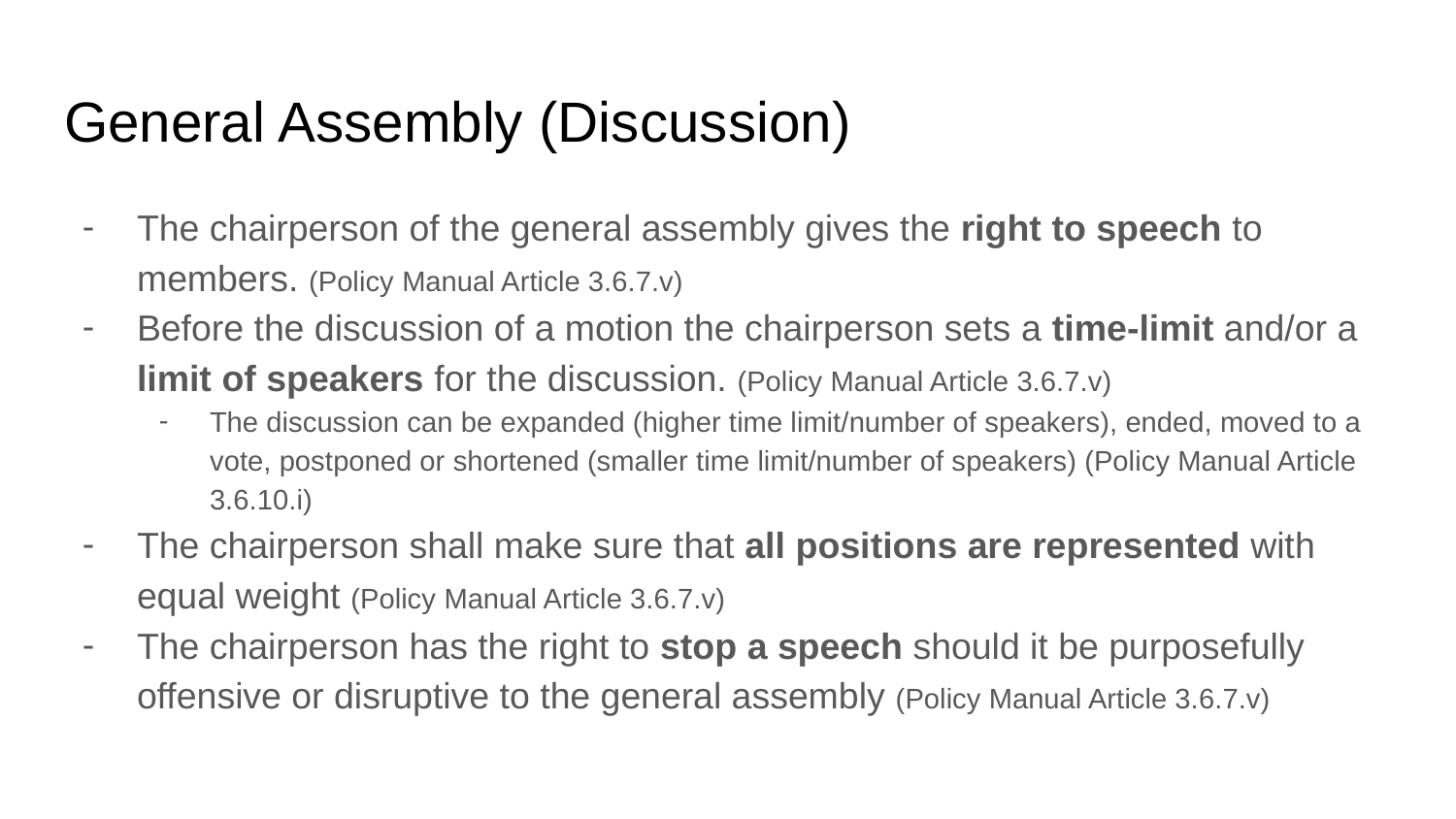

# General Assembly (Discussion)
The chairperson of the general assembly gives the right to speech to members. (Policy Manual Article 3.6.7.v)
Before the discussion of a motion the chairperson sets a time-limit and/or a limit of speakers for the discussion. (Policy Manual Article 3.6.7.v)
The discussion can be expanded (higher time limit/number of speakers), ended, moved to a vote, postponed or shortened (smaller time limit/number of speakers) (Policy Manual Article 3.6.10.i)
The chairperson shall make sure that all positions are represented with equal weight (Policy Manual Article 3.6.7.v)
The chairperson has the right to stop a speech should it be purposefully offensive or disruptive to the general assembly (Policy Manual Article 3.6.7.v)